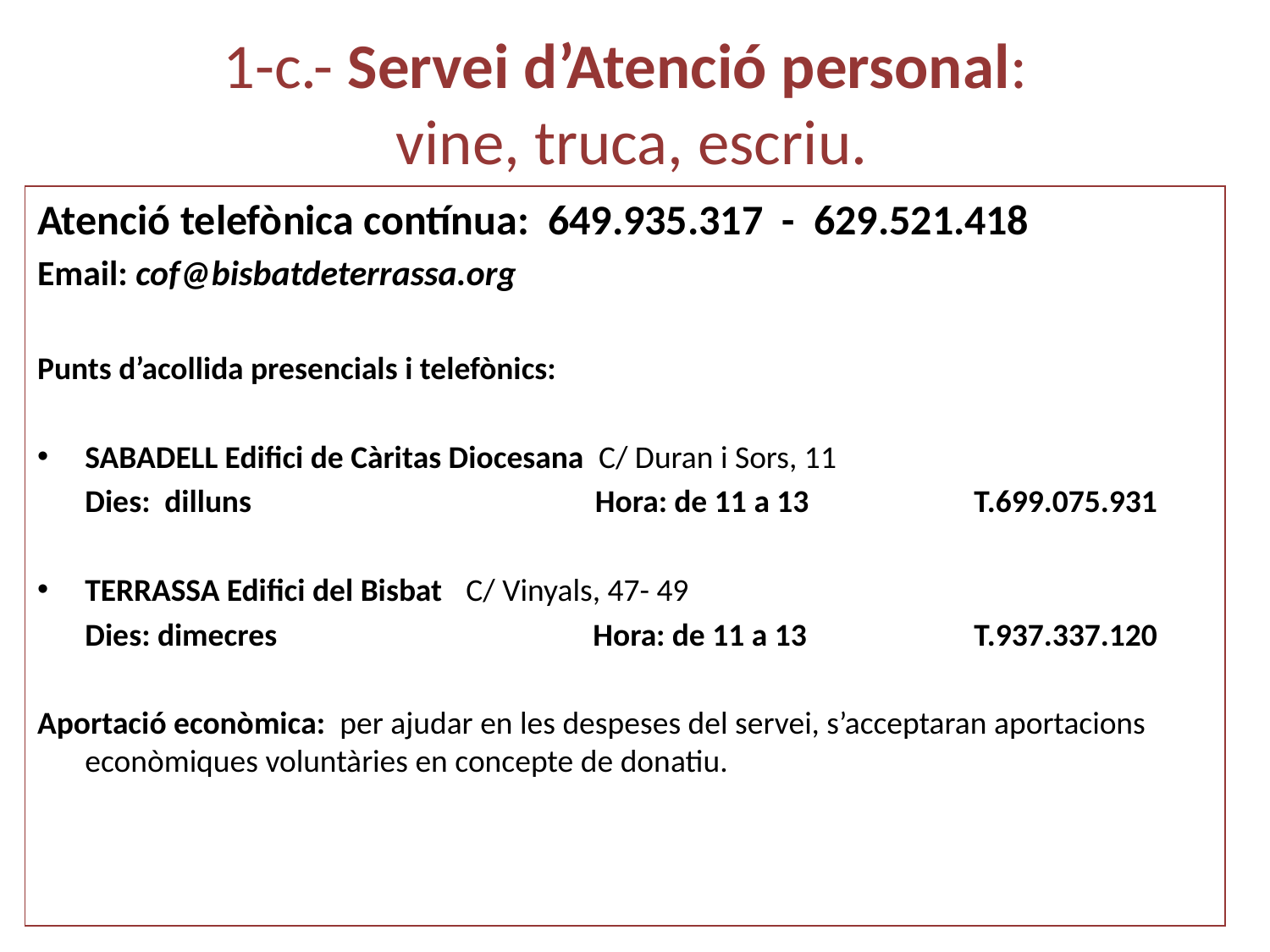

1-c.- Servei d’Atenció personal:
 vine, truca, escriu.
Atenció telefònica contínua:  649.935.317  -  629.521.418
Email: cof@bisbatdeterrassa.org

Punts d’acollida presencials i telefònics:

SABADELL Edifici de Càritas Diocesana  C/ Duran i Sors, 11
	Dies:  dilluns 		                  Hora: de 11 a 13		T.699.075.931

TERRASSA Edifici del Bisbat	C/ Vinyals, 47- 49
	Dies: dimecres 			Hora: de 11 a 13 		T.937.337.120

Aportació econòmica:  per ajudar en les despeses del servei, s’acceptaran aportacions econòmiques voluntàries en concepte de donatiu.